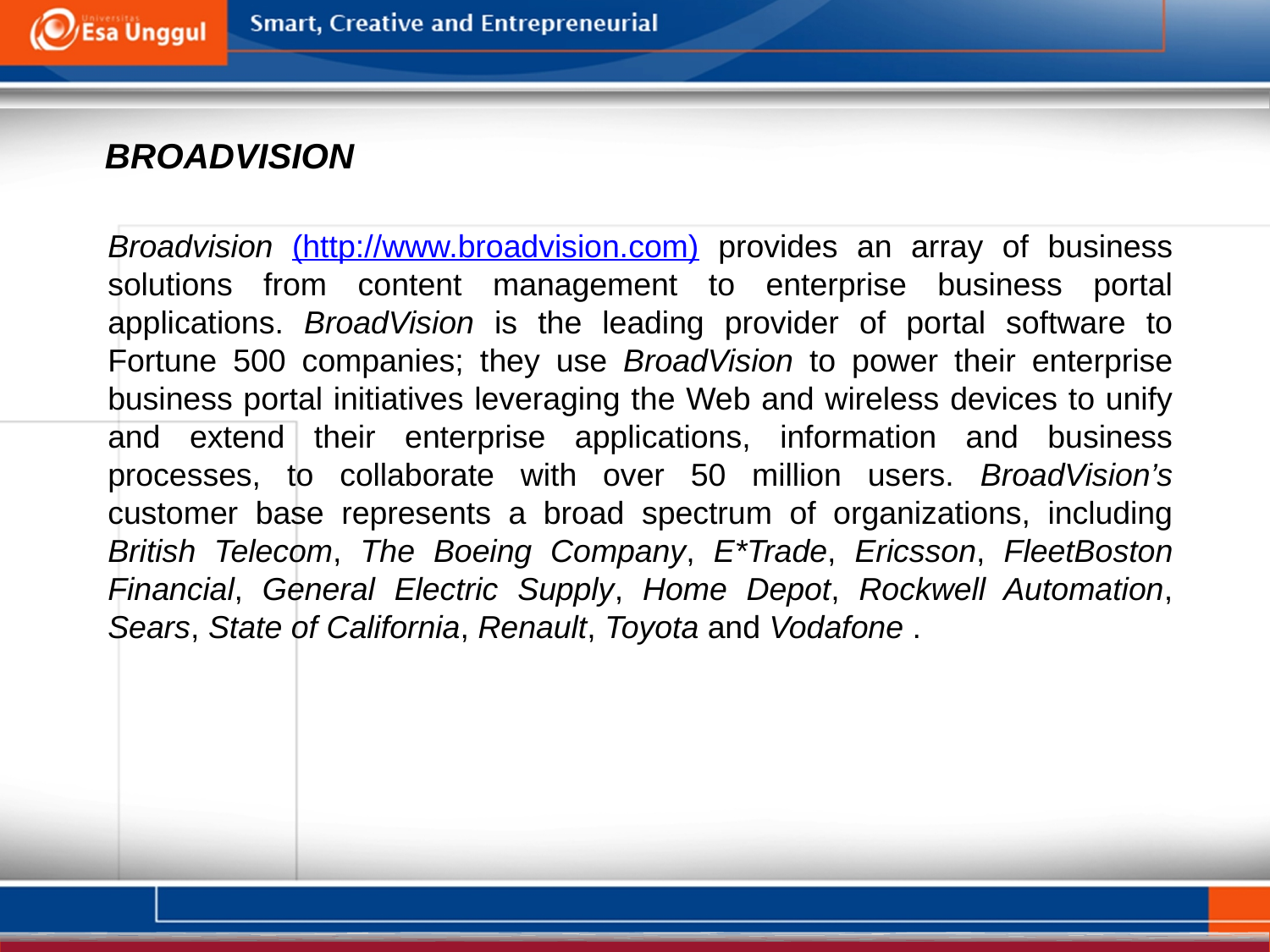

BROADVISION
Broadvision (http://www.broadvision.com) provides an array of business solutions from content management to enterprise business portal applications. BroadVision is the leading provider of portal software to Fortune 500 companies; they use BroadVision to power their enterprise business portal initiatives leveraging the Web and wireless devices to unify and extend their enterprise applications, information and business processes, to collaborate with over 50 million users. BroadVision’s customer base represents a broad spectrum of organizations, including British Telecom, The Boeing Company, E*Trade, Ericsson, FleetBoston Financial, General Electric Supply, Home Depot, Rockwell Automation, Sears, State of California, Renault, Toyota and Vodafone .